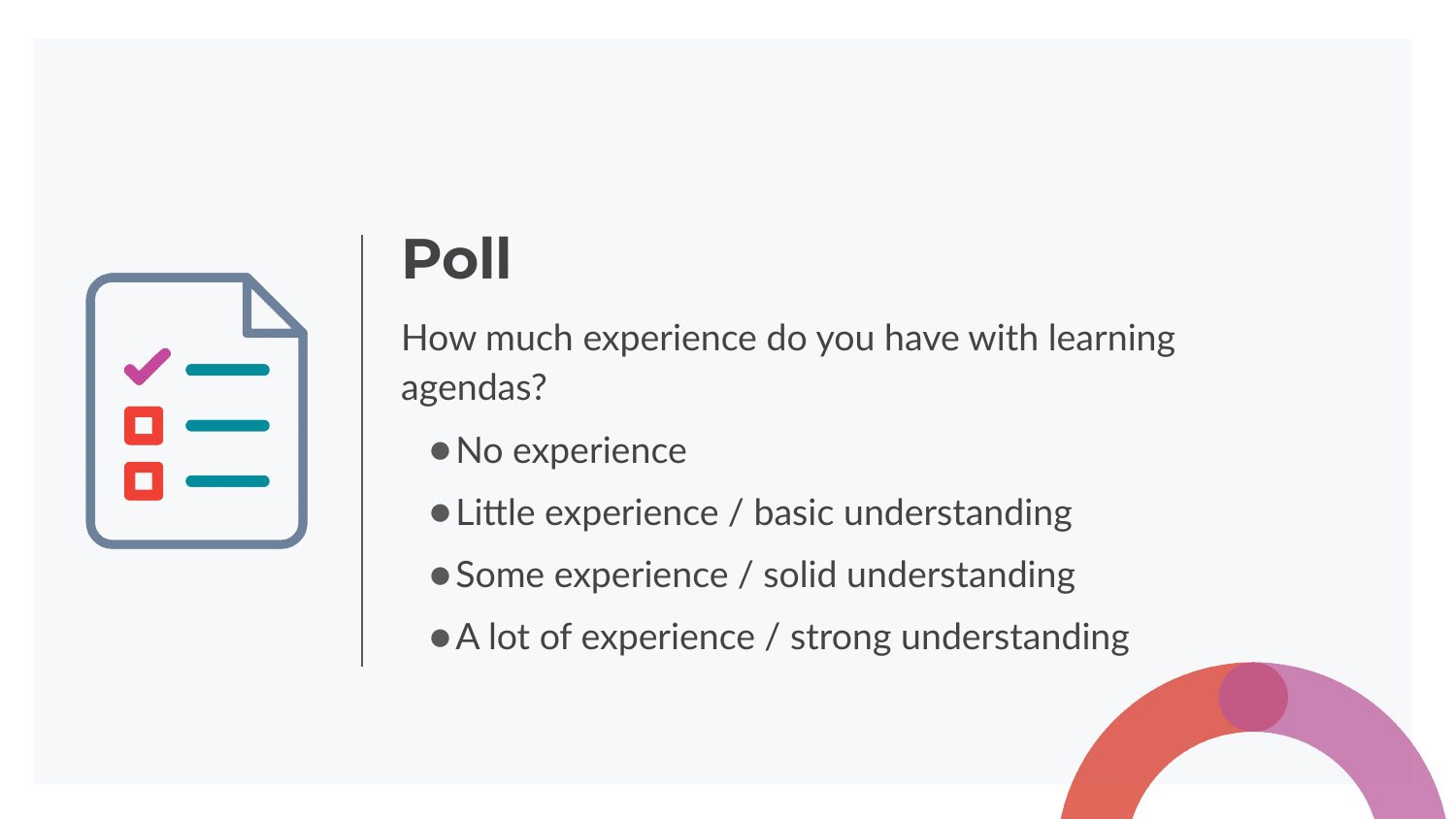

# Poll
How much experience do you have with learning agendas?
No experience
Little experience / basic understanding
Some experience / solid understanding
A lot of experience / strong understanding